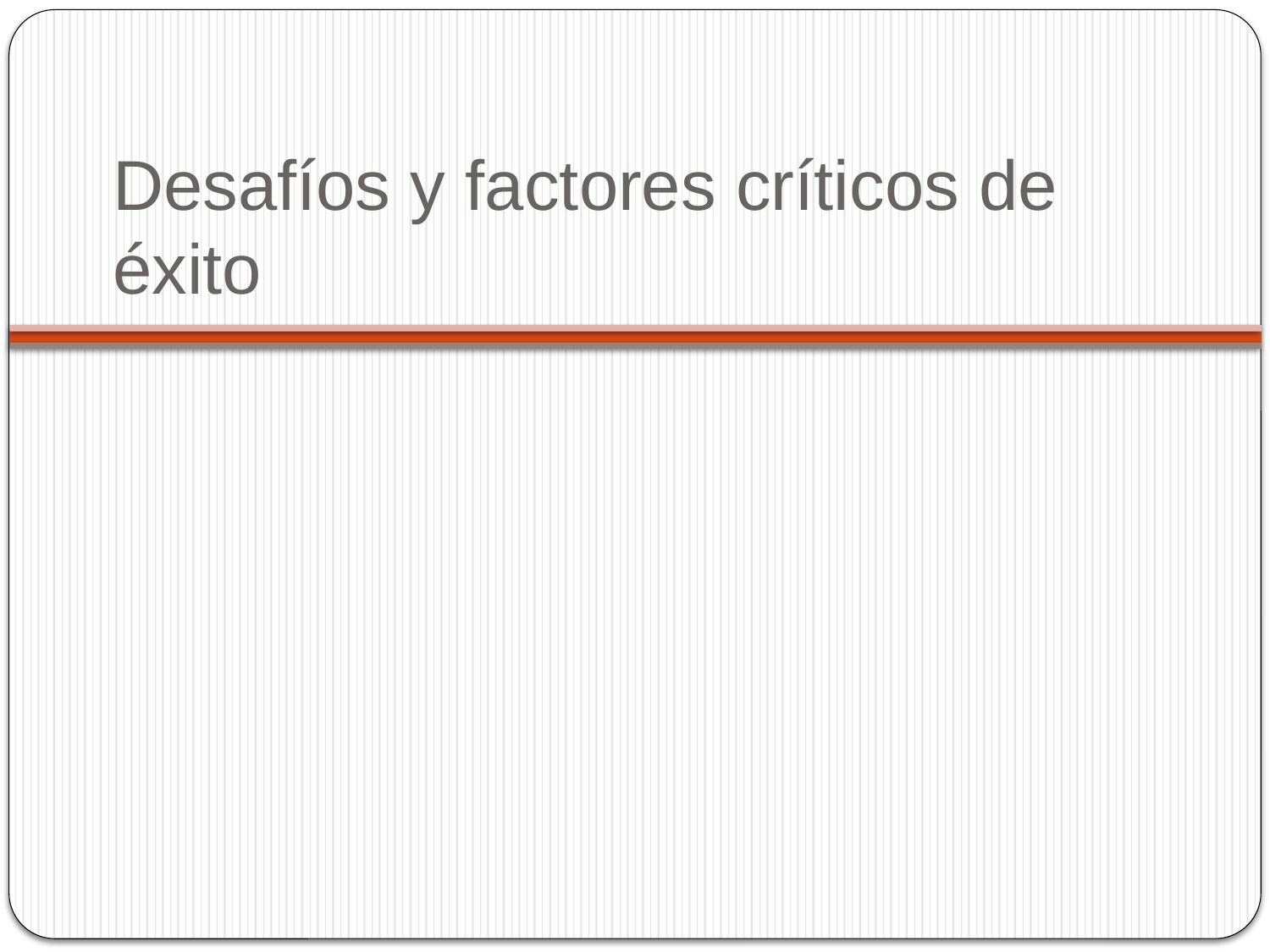

# Desafíos y factores críticos de éxito